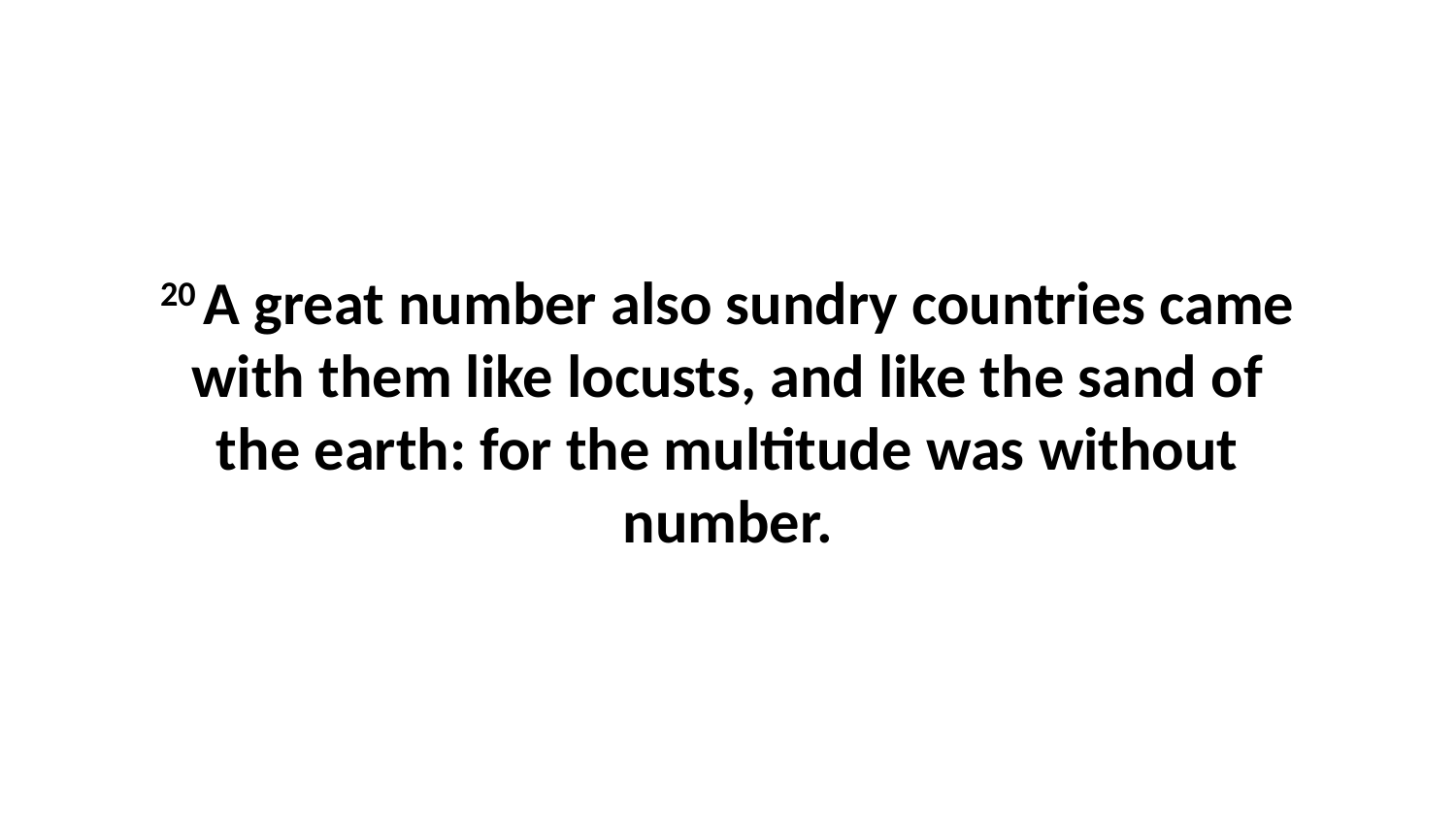

20 A great number also sundry countries came with them like locusts, and like the sand of the earth: for the multitude was without number.